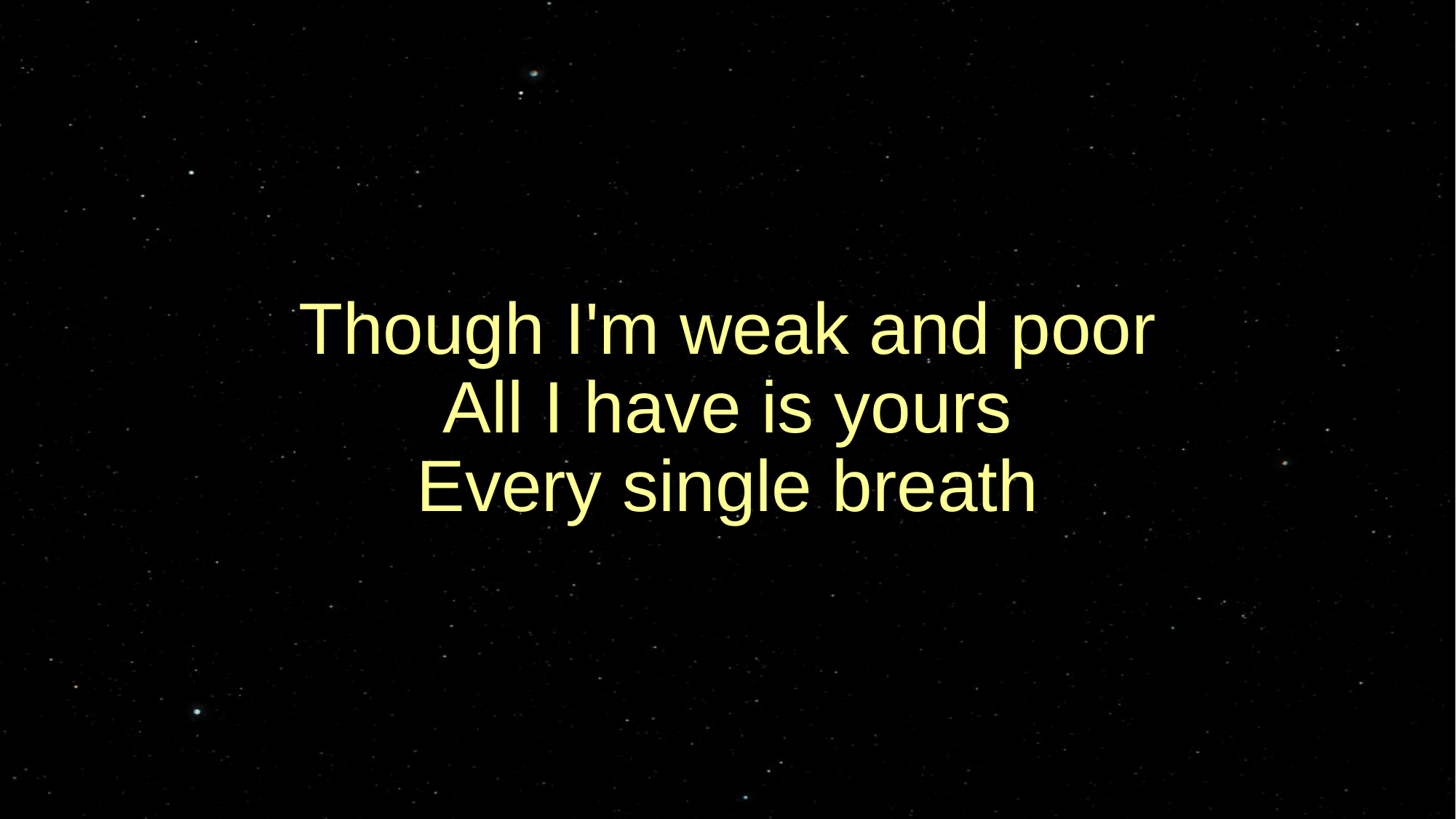

# Though I'm weak and poor All I have is yours Every single breath